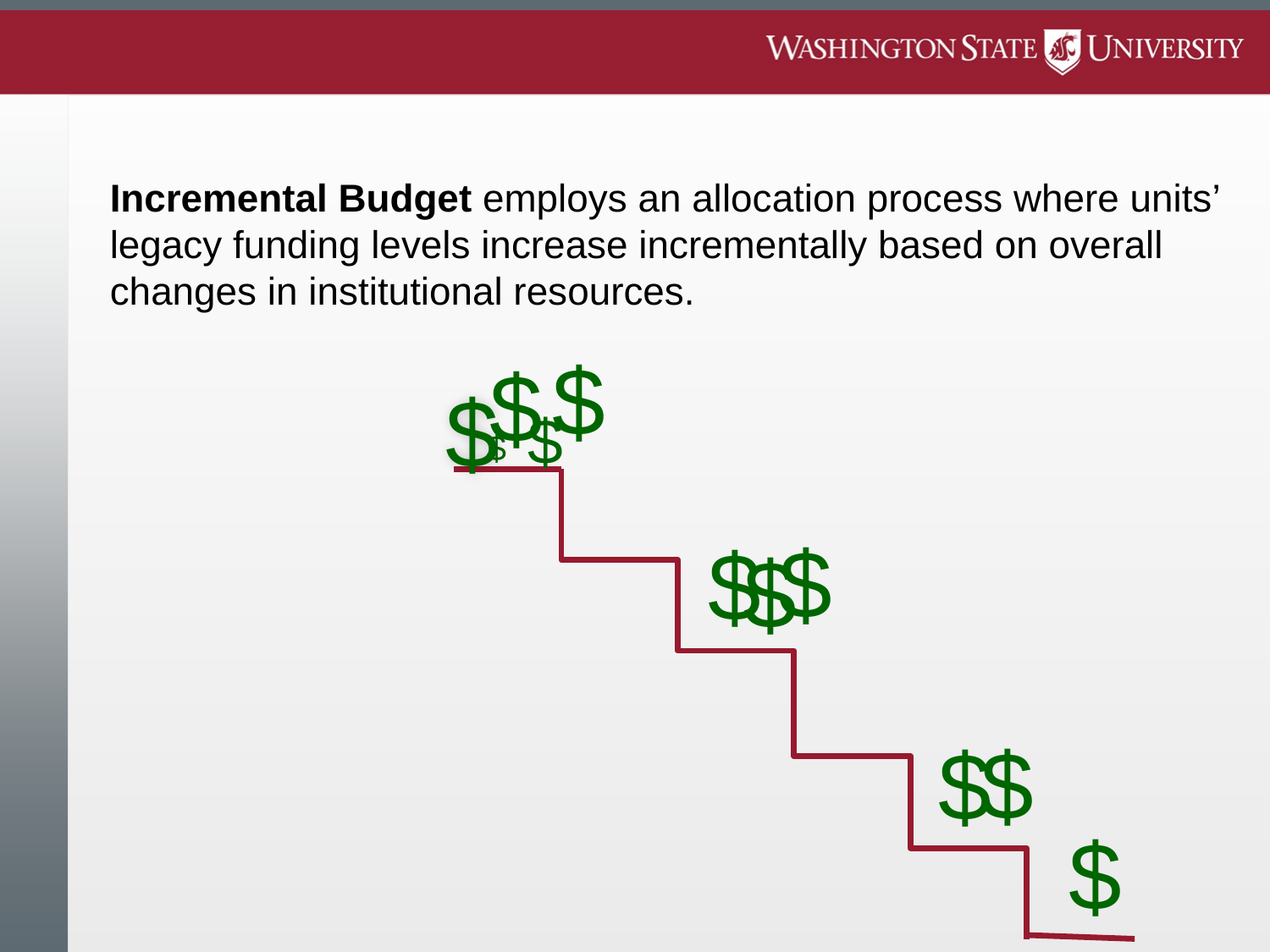

Incremental Budget employs an allocation process where units’ legacy funding levels increase incrementally based on overall changes in institutional resources.

$
$
$
$
$
$
$
$
$
$
$